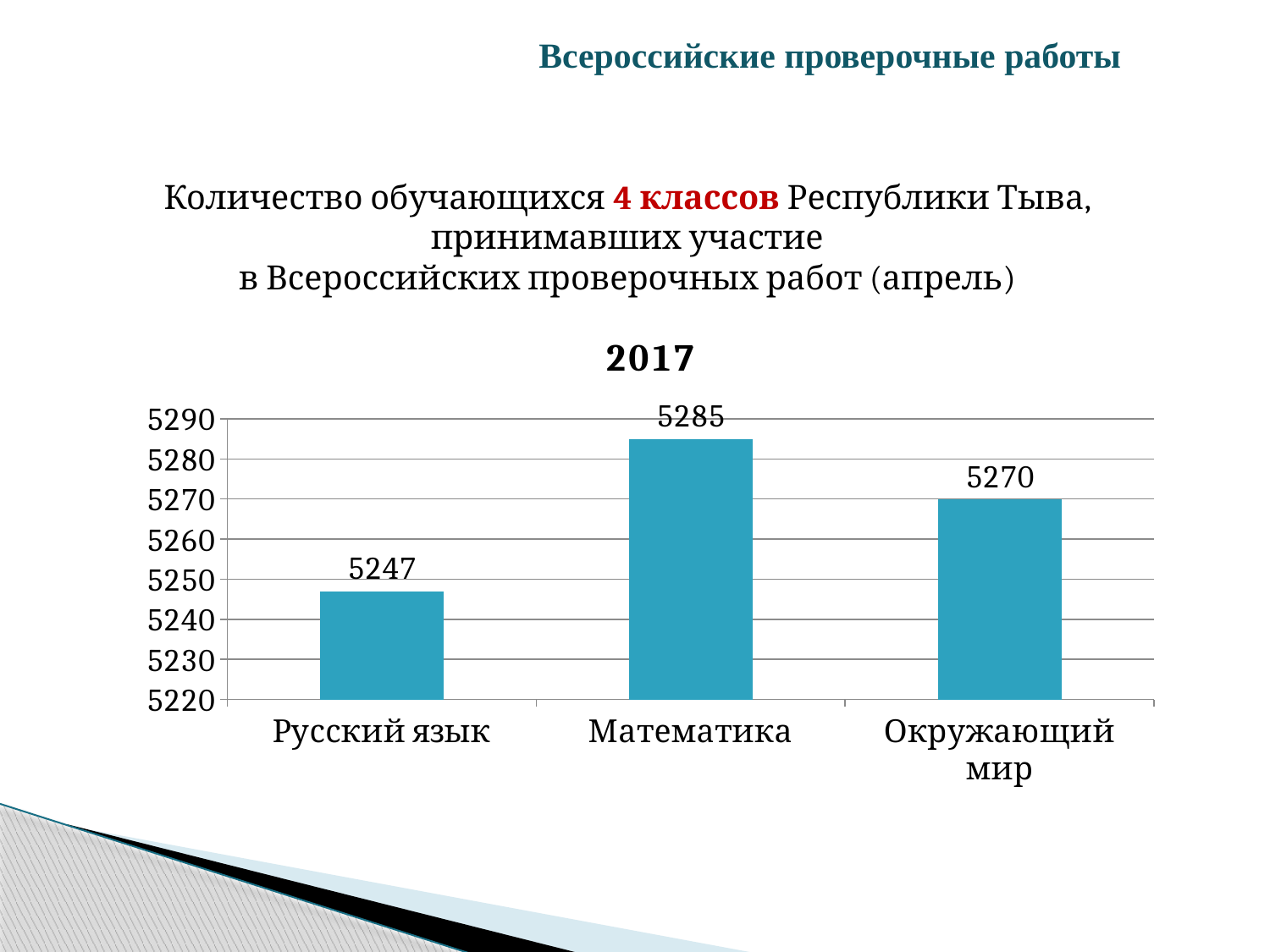

Всероссийские проверочные работы
Количество обучающихся 4 классов Республики Тыва,
 принимавших участие
в Всероссийских проверочных работ (апрель)

### Chart:

| Category | 2017 |
|---|---|
| Русский язык | 5247.0 |
| Математика | 5285.0 |
| Окружающий мир | 5270.0 |